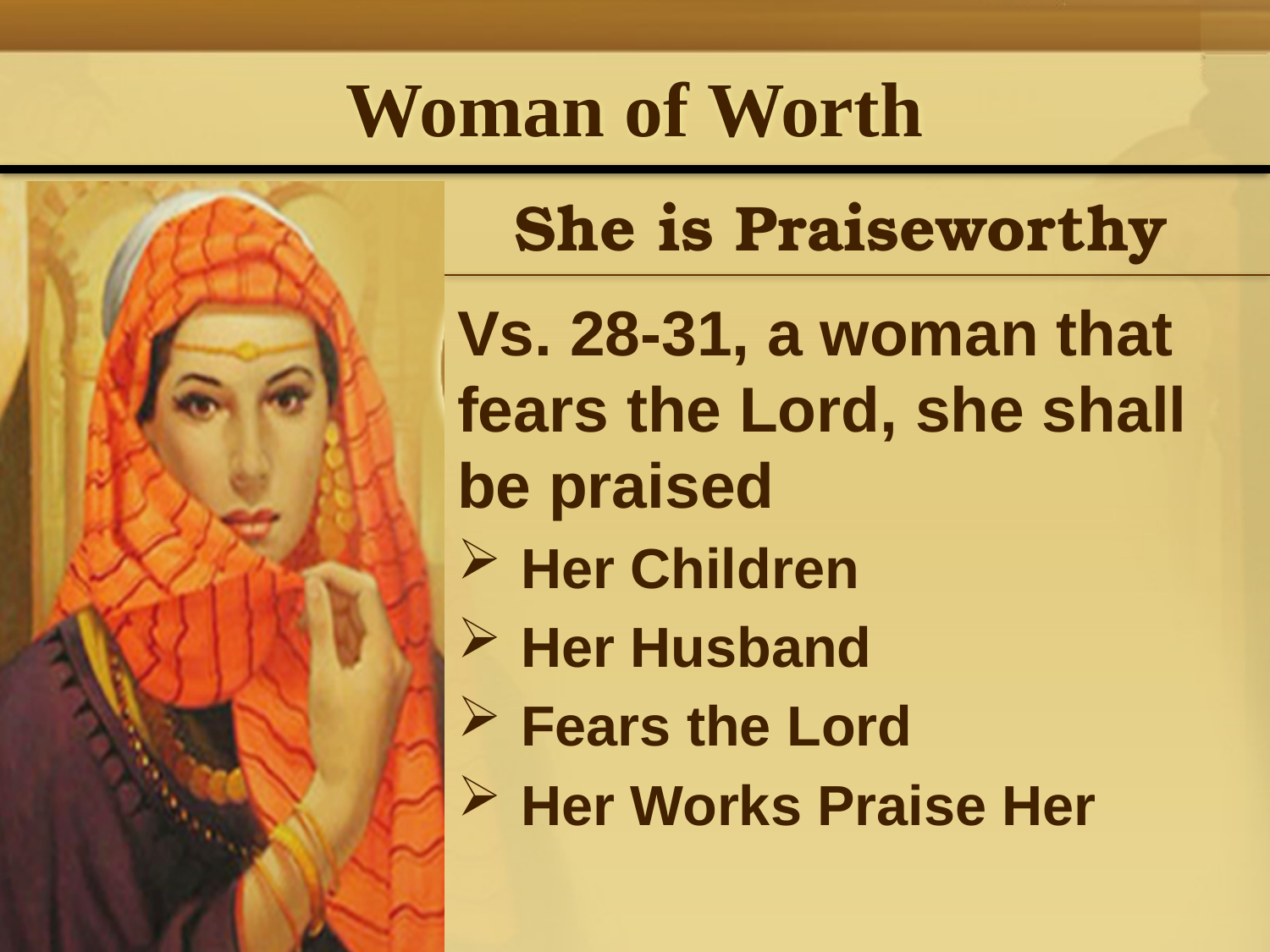

# Woman of Worth
She is Praiseworthy
Vs. 28-31, a woman that fears the Lord, she shall be praised
Her Children
Her Husband
Fears the Lord
Her Works Praise Her